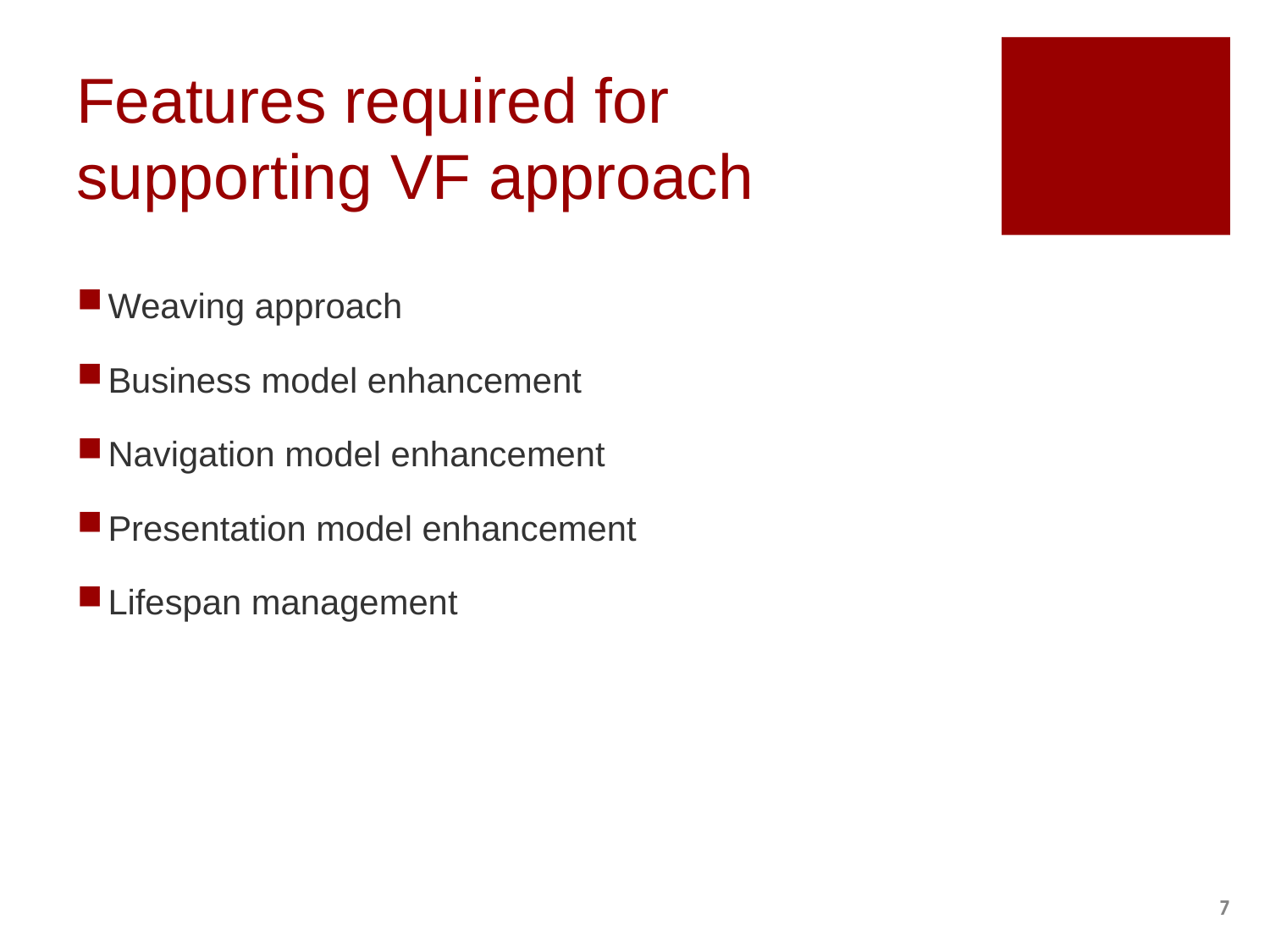

# Features required for supporting VF approach
Weaving approach
Business model enhancement
Navigation model enhancement
Presentation model enhancement
Lifespan management